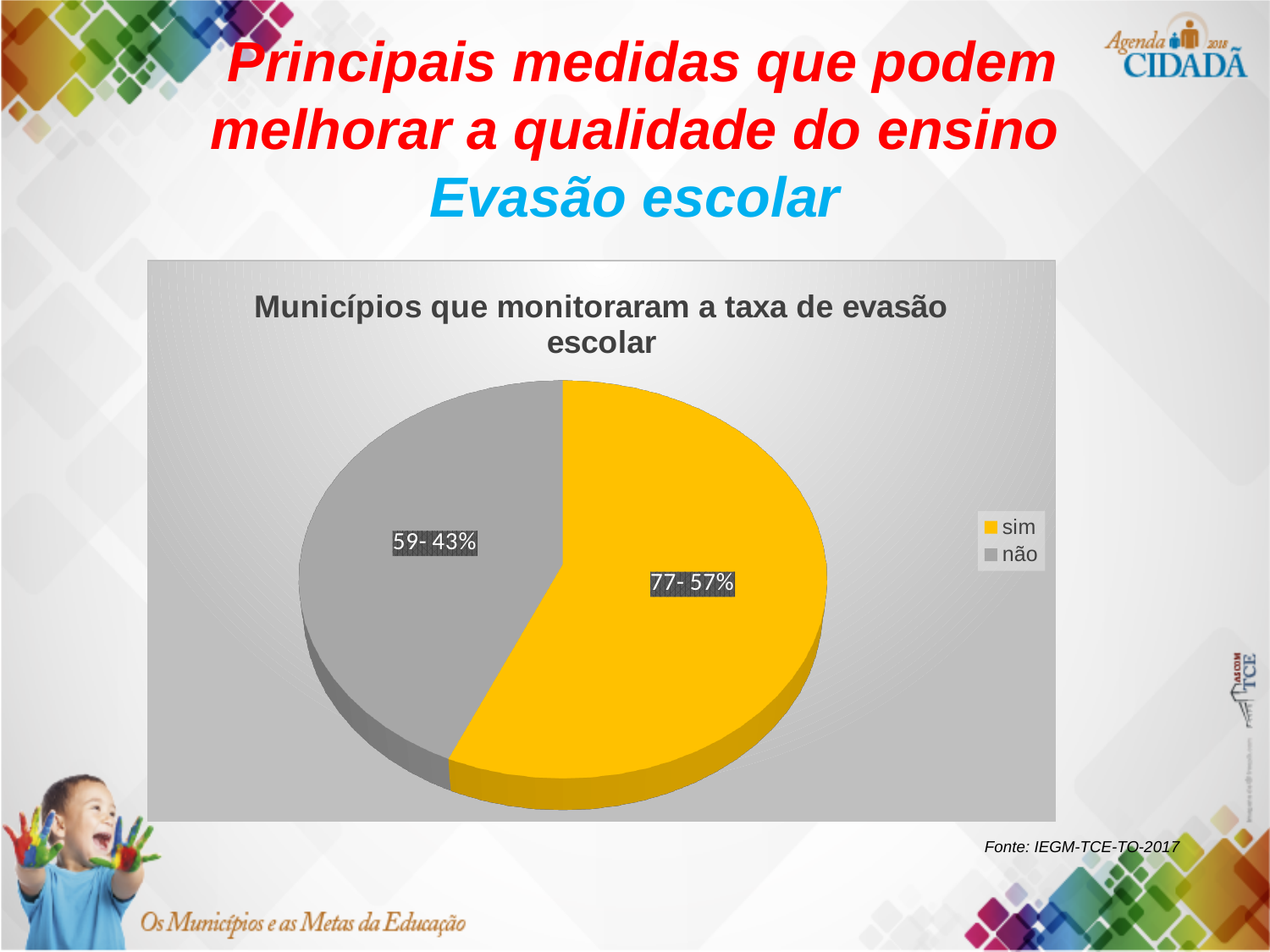

# Principais medidas que podem melhorar a qualidade do ensino Evasão escolar

Fonte: IEGM-TCE-TO-2017

[unsupported chart]